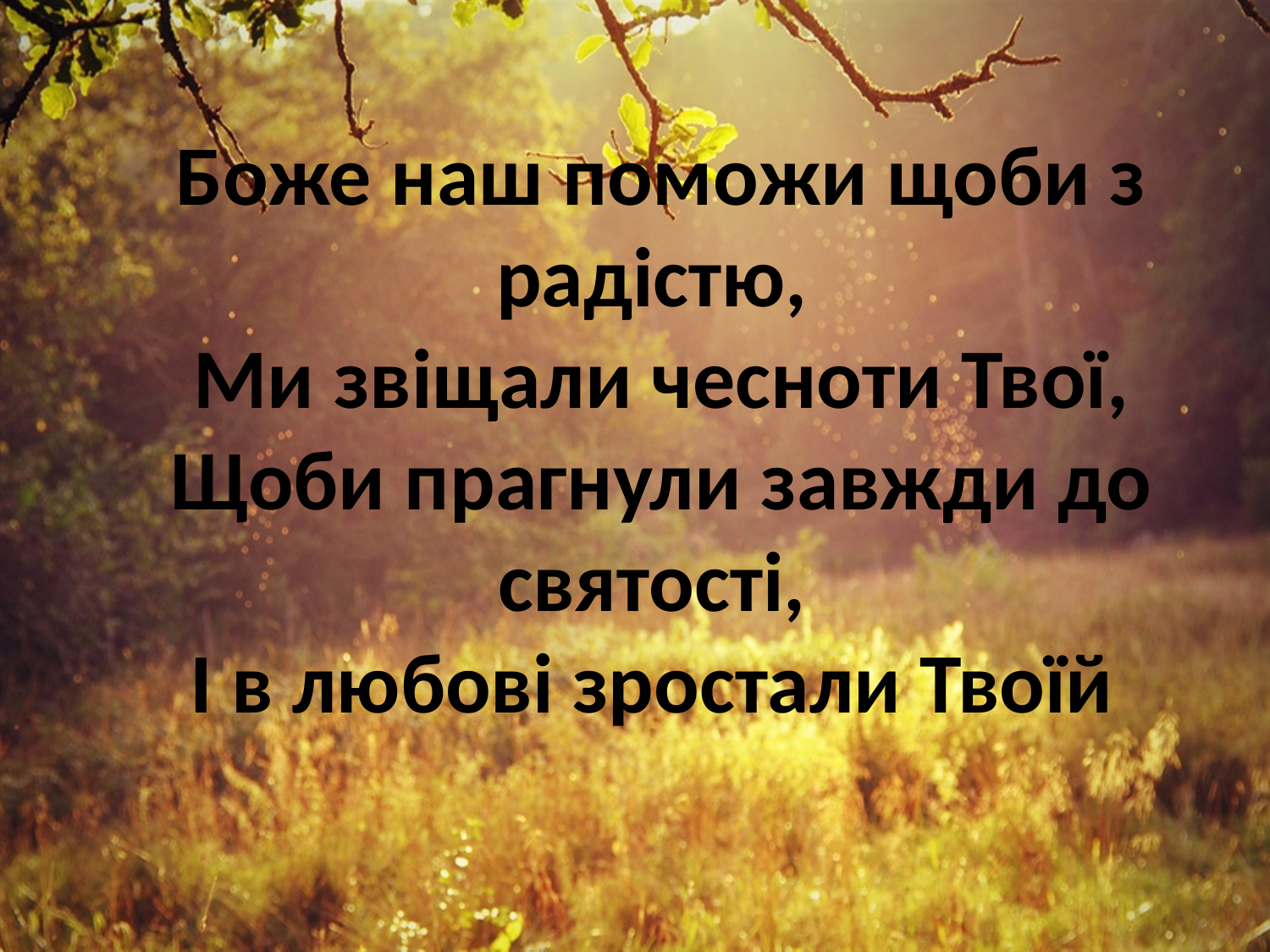

# Боже наш поможи щоби з радістю, Ми звіщали чесноти Твої, Щоби прагнули завжди до святості, І в любові зростали Твоїй